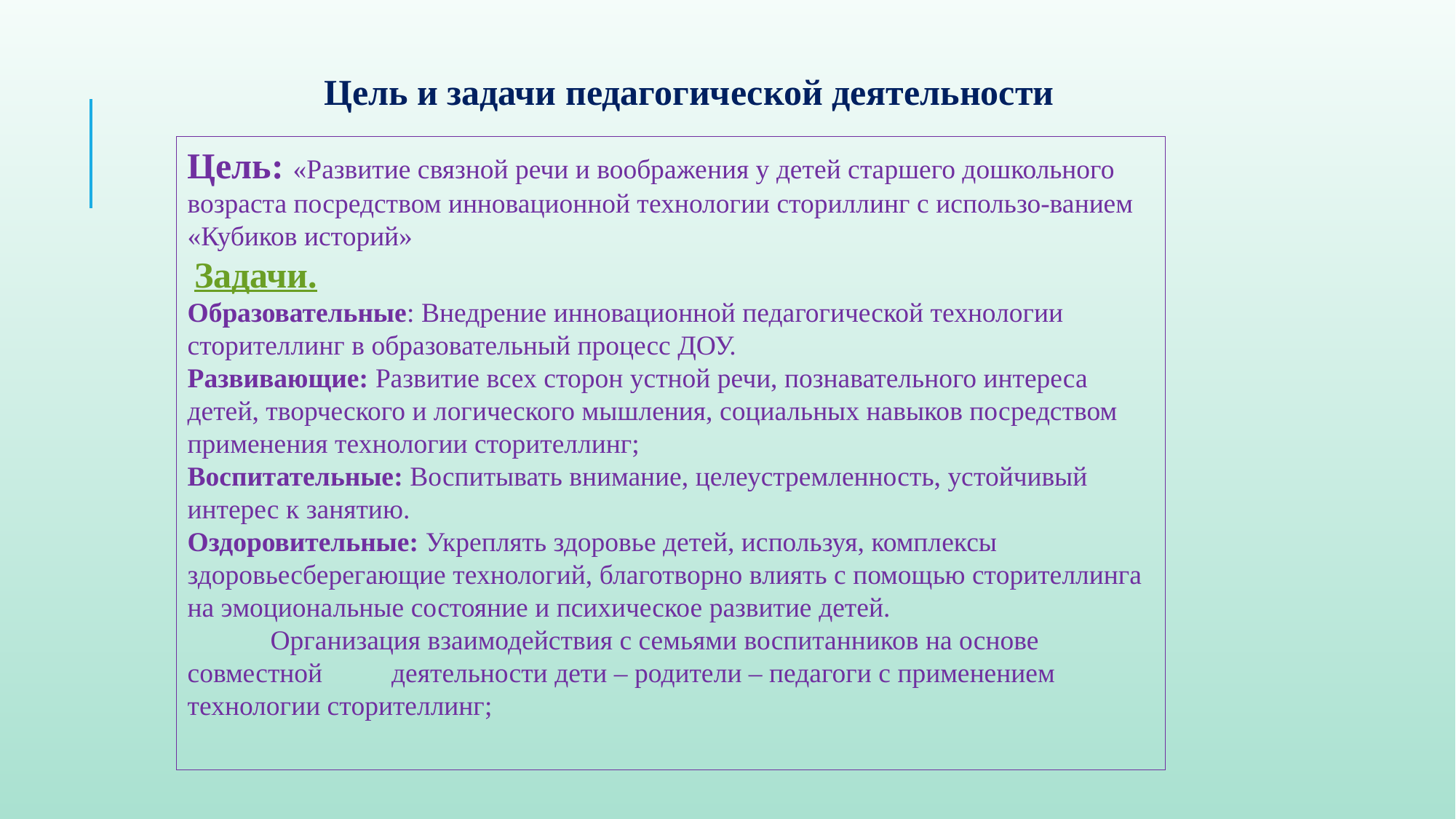

Цель и задачи педагогической деятельности
#
Цель: «Развитие связной речи и воображения у детей старшего дошкольного возраста посредством инновационной технологии сториллинг с использо-ванием «Кубиков историй»
 Задачи.
Образовательные: Внедрение инновационной педагогической технологии сторителлинг в образовательный процесс ДОУ.
Развивающие: Развитие всех сторон устной речи, познавательного интереса детей, творческого и логического мышления, социальных навыков посредством применения технологии сторителлинг;
Воспитательные: Воспитывать внимание, целеустремленность, устойчивый интерес к занятию.
Оздоровительные: Укреплять здоровье детей, используя, комплексы здоровьесберегающие технологий, благотворно влиять с помощью сторителлинга на эмоциональные состояние и психическое развитие детей.
            Организация взаимодействия с семьями воспитанников на основе совместной          деятельности дети – родители – педагоги с применением технологии сторителлинг;